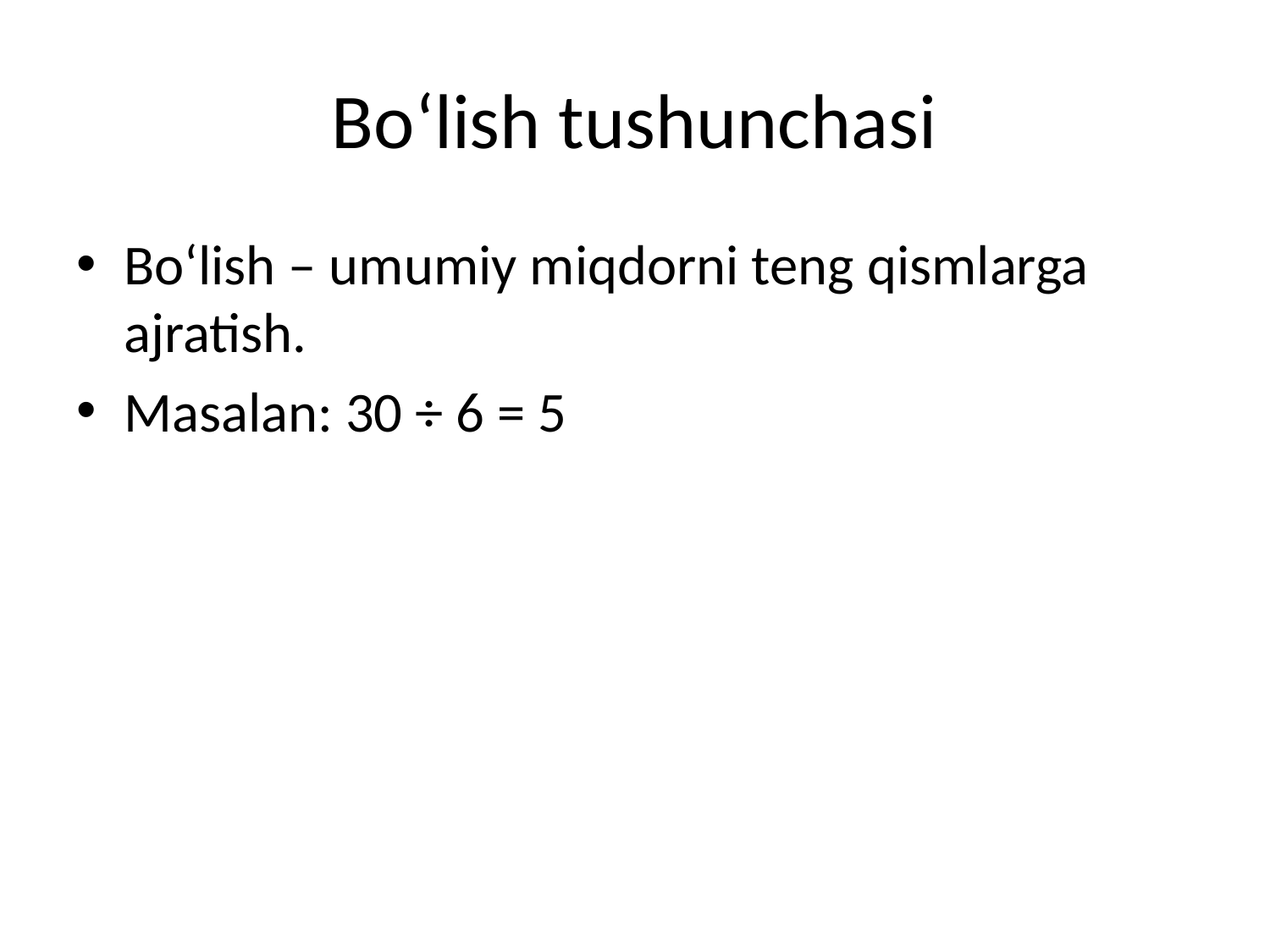

# Bo‘lish tushunchasi
Bo‘lish – umumiy miqdorni teng qismlarga ajratish.
Masalan: 30 ÷ 6 = 5